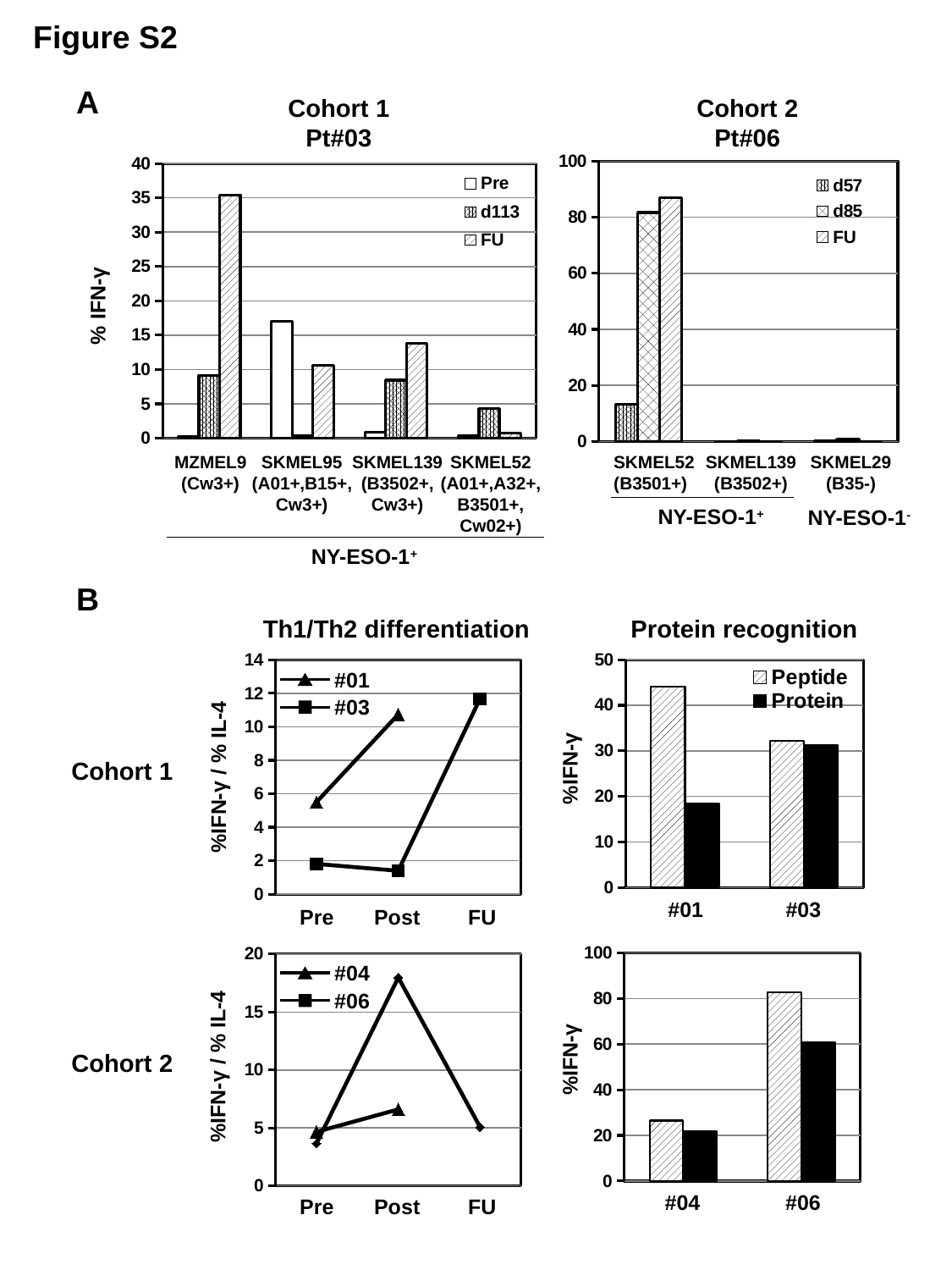

Figure S2
A
Cohort 1
Pt#03
Cohort 2
Pt#06

### Chart

| Category | Pre | d113 | FU |
|---|---|---|---|
| MZMEL9 | 0.2634158294535653 | 9.142303343563238 | 35.44191919191919 |
| SKMEL95 | 16.987258024993874 | 0.35535454692295265 | 10.656565656565656 |
| SKMEL139 | 0.9127664788042146 | 8.455822968825714 | 13.825757575757574 |
| SKMEL52 | 0.36755697133055626 | 4.29655952188661 | 0.7828282828282829 |

### Chart

| Category | d57 | d85 | FU |
|---|---|---|---|
| SK-MEL-52 | 13.3 | 81.67 | 86.92 |
| SK-MEL-139 | 0.05 | 0.26 | 0.03 |
| SK-MEL-29 | 0.17 | 0.84 | 0.03 |
% IFN-γ
MZMEL9
(Cw3+)
SKMEL95
(A01+,B15+,
Cw3+)
SKMEL139
(B3502+,
Cw3+)
SKMEL52
(A01+,A32+,
B3501+,
Cw02+)
SKMEL52
(B3501+)
SKMEL139
(B3502+)
SKMEL29
(B35-)
NY-ESO-1+
NY-ESO-1-
NY-ESO-1+
B
Th1/Th2 differentiation
Protein recognition

### Chart

| Category | Peptide | Protein |
|---|---|---|
| #01 | 44.1 | 18.45 |
| #03 | 32.13 | 31.26 |

### Chart

| Category | #01 | #03 |
|---|---|---|
| pre | 5.494522691705789 | 1.806464485235435 |
| post | 10.740384615384613 | 1.3951261966927766 |
| FU | None | 11.665289256198347 |
#01

#03

Cohort 1
%IFN-γ
%IFN-γ / % IL-4
#01
#03
Pre
Post
FU

### Chart

| Category | Peptide | Protein |
|---|---|---|
| #04 | 26.49 | 21.72 |
| #06 | 82.64 | 60.77 |

### Chart

| Category | #04 | #06 |
|---|---|---|
| pre | 4.663157894736842 | 3.6501335368180086 |
| post | 6.600000000000001 | 17.970085470085472 |
| FU | None | 5.071351351351351 |
#04

#06

%IFN-γ
Cohort 2
%IFN-γ / % IL-4
#04
#06
Pre
Post
FU